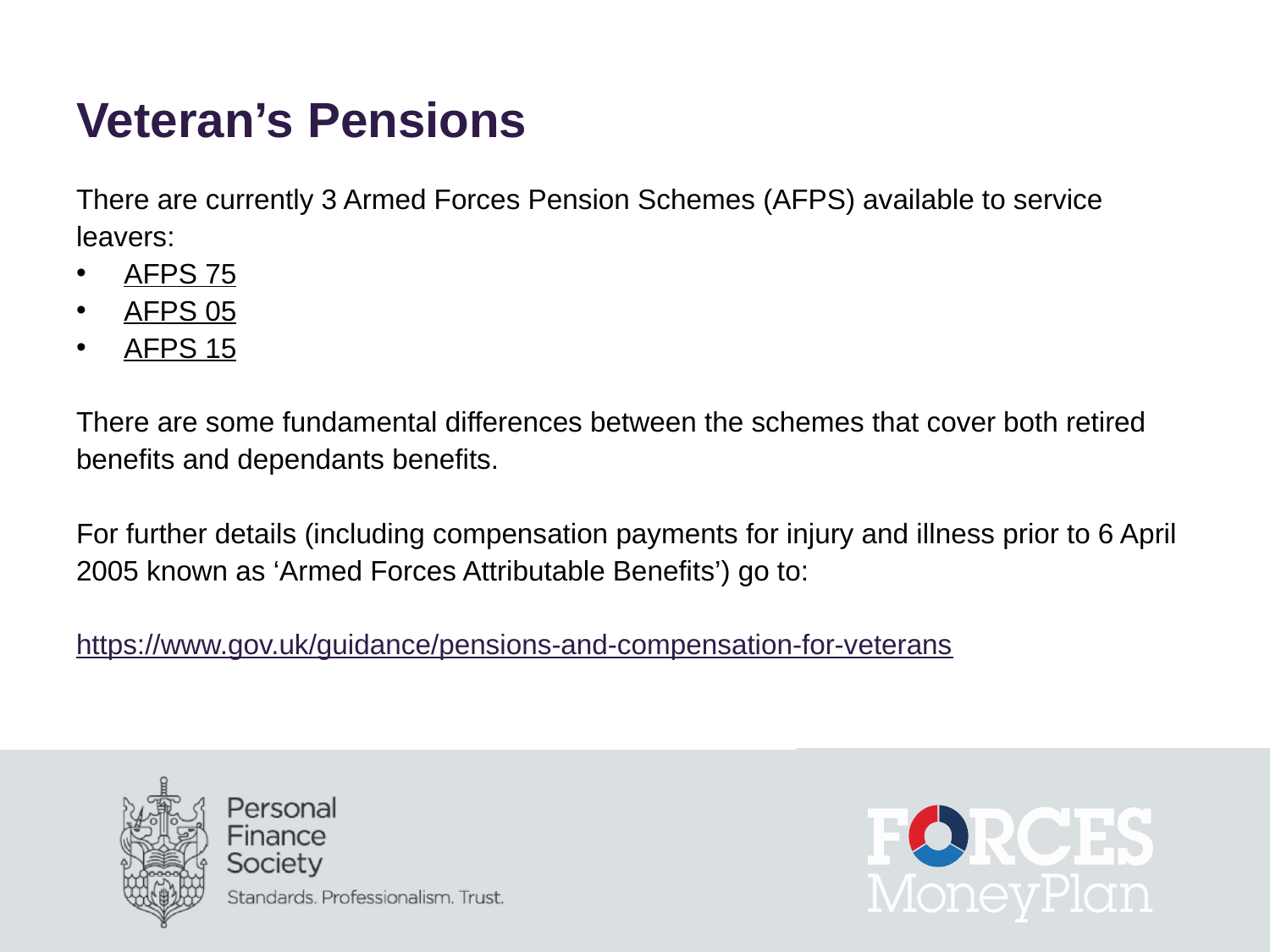

# Veteran’s Pensions
There are currently 3 Armed Forces Pension Schemes (AFPS) available to service
leavers:
AFPS 75
AFPS 05
AFPS 15

There are some fundamental differences between the schemes that cover both retired
benefits and dependants benefits.

For further details (including compensation payments for injury and illness prior to 6 April
2005 known as ‘Armed Forces Attributable Benefits’) go to:

https://www.gov.uk/guidance/pensions-and-compensation-for-veterans